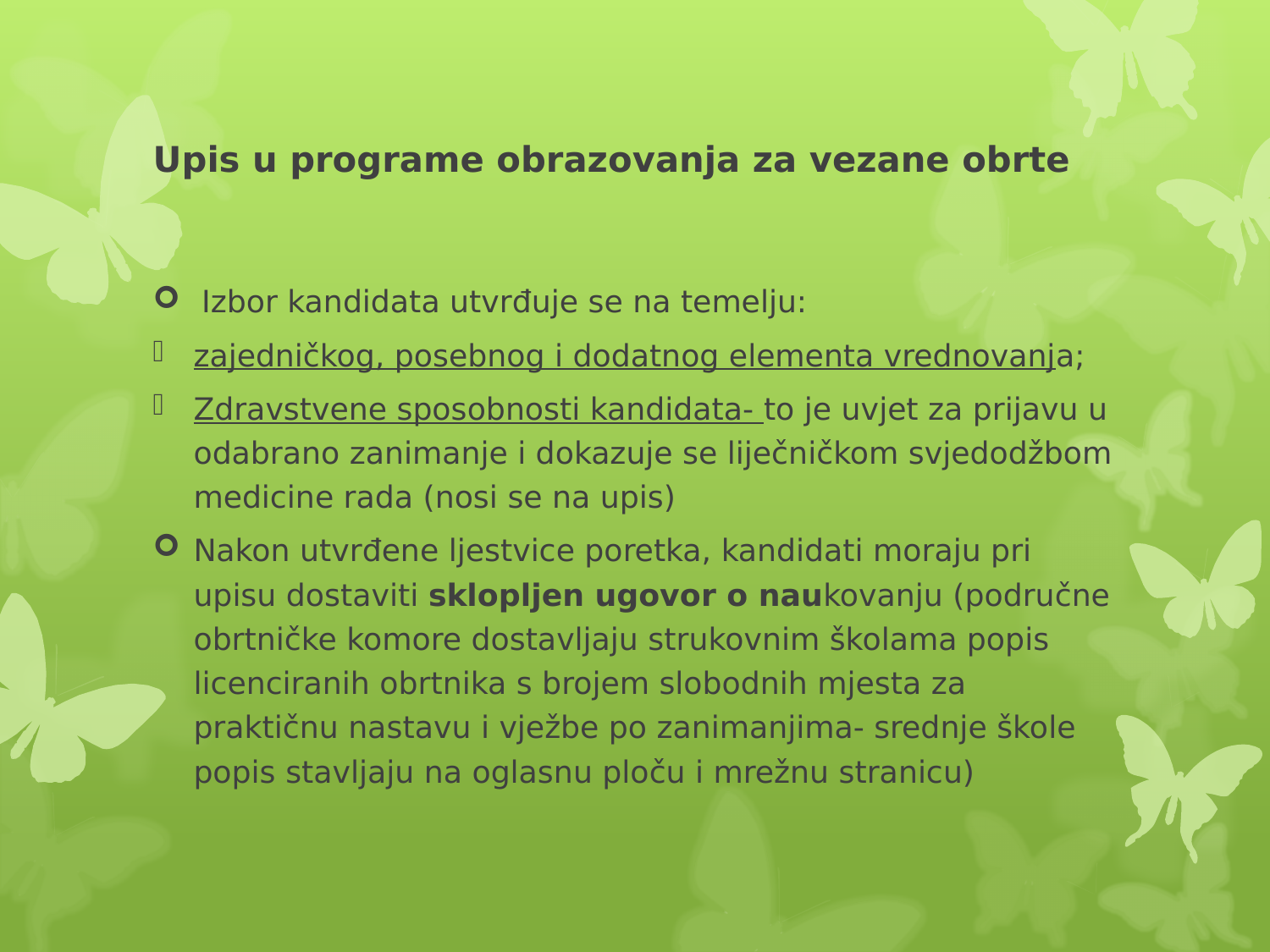

# Upis u programe obrazovanja za vezane obrte
Izbor kandidata utvrđuje se na temelju:
zajedničkog, posebnog i dodatnog elementa vrednovanja;
Zdravstvene sposobnosti kandidata- to je uvjet za prijavu u odabrano zanimanje i dokazuje se liječničkom svjedodžbom medicine rada (nosi se na upis)
Nakon utvrđene ljestvice poretka, kandidati moraju pri upisu dostaviti sklopljen ugovor o naukovanju (područne obrtničke komore dostavljaju strukovnim školama popis licenciranih obrtnika s brojem slobodnih mjesta za praktičnu nastavu i vježbe po zanimanjima- srednje škole popis stavljaju na oglasnu ploču i mrežnu stranicu)